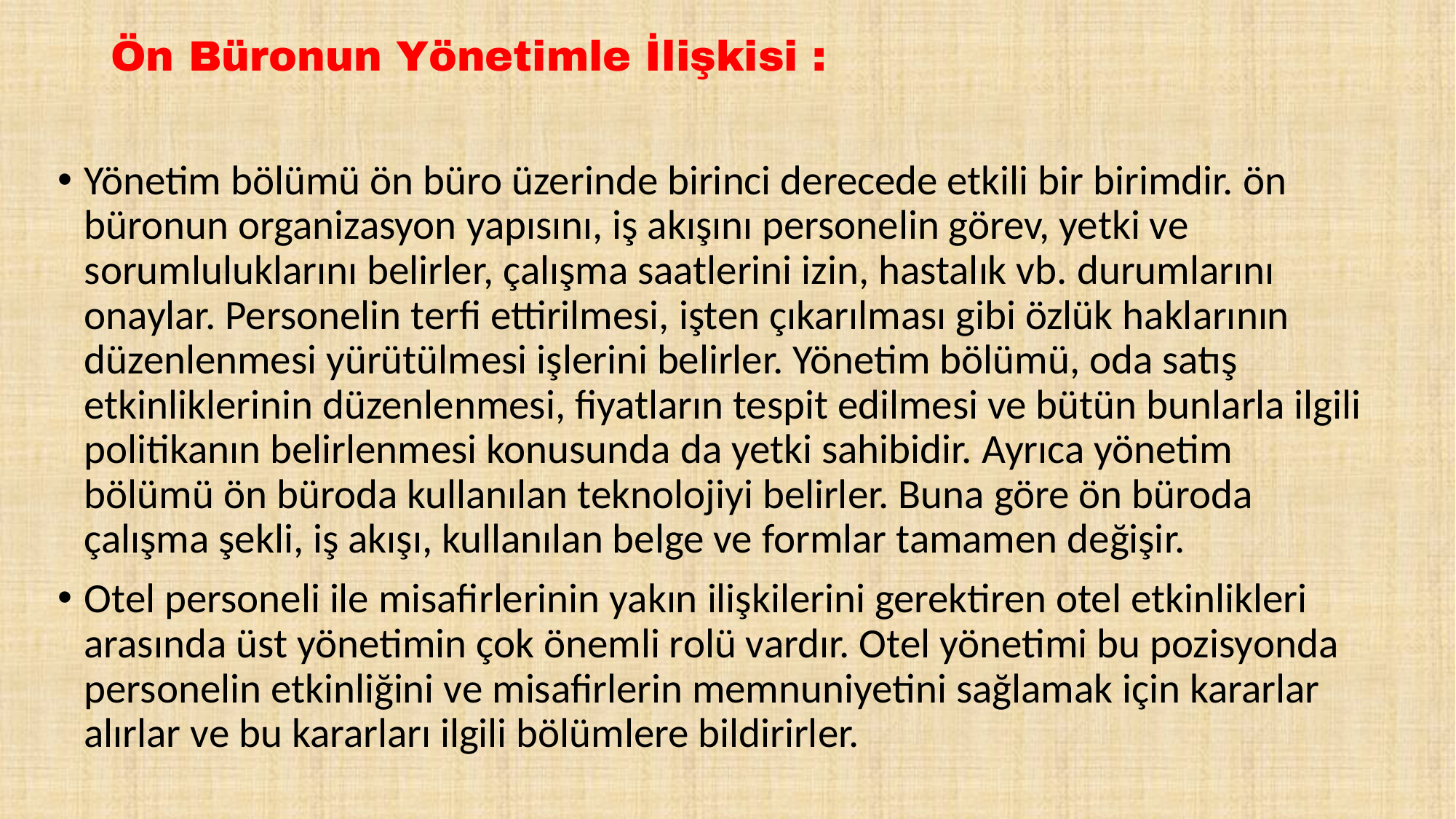

# Ön Büronun Yönetimle İlişkisi :
Yönetim bölümü ön büro üzerinde birinci derecede etkili bir birimdir. ön büronun organizasyon yapısını, iş akışını personelin görev, yetki ve sorumluluklarını belirler, çalışma saatlerini izin, hastalık vb. durumlarını onaylar. Personelin terfi ettirilmesi, işten çıkarılması gibi özlük haklarının düzenlenmesi yürütülmesi işlerini belirler. Yönetim bölümü, oda satış etkinliklerinin düzenlenmesi, fiyatların tespit edilmesi ve bütün bunlarla ilgili politikanın belirlenmesi konusunda da yetki sahibidir. Ayrıca yönetim bölümü ön büroda kullanılan teknolojiyi belirler. Buna göre ön büroda çalışma şekli, iş akışı, kullanılan belge ve formlar tamamen değişir.
Otel personeli ile misafirlerinin yakın ilişkilerini gerektiren otel etkinlikleri arasında üst yönetimin çok önemli rolü vardır. Otel yönetimi bu pozisyonda personelin etkinliğini ve misafirlerin memnuniyetini sağlamak için kararlar alırlar ve bu kararları ilgili bölümlere bildirirler.